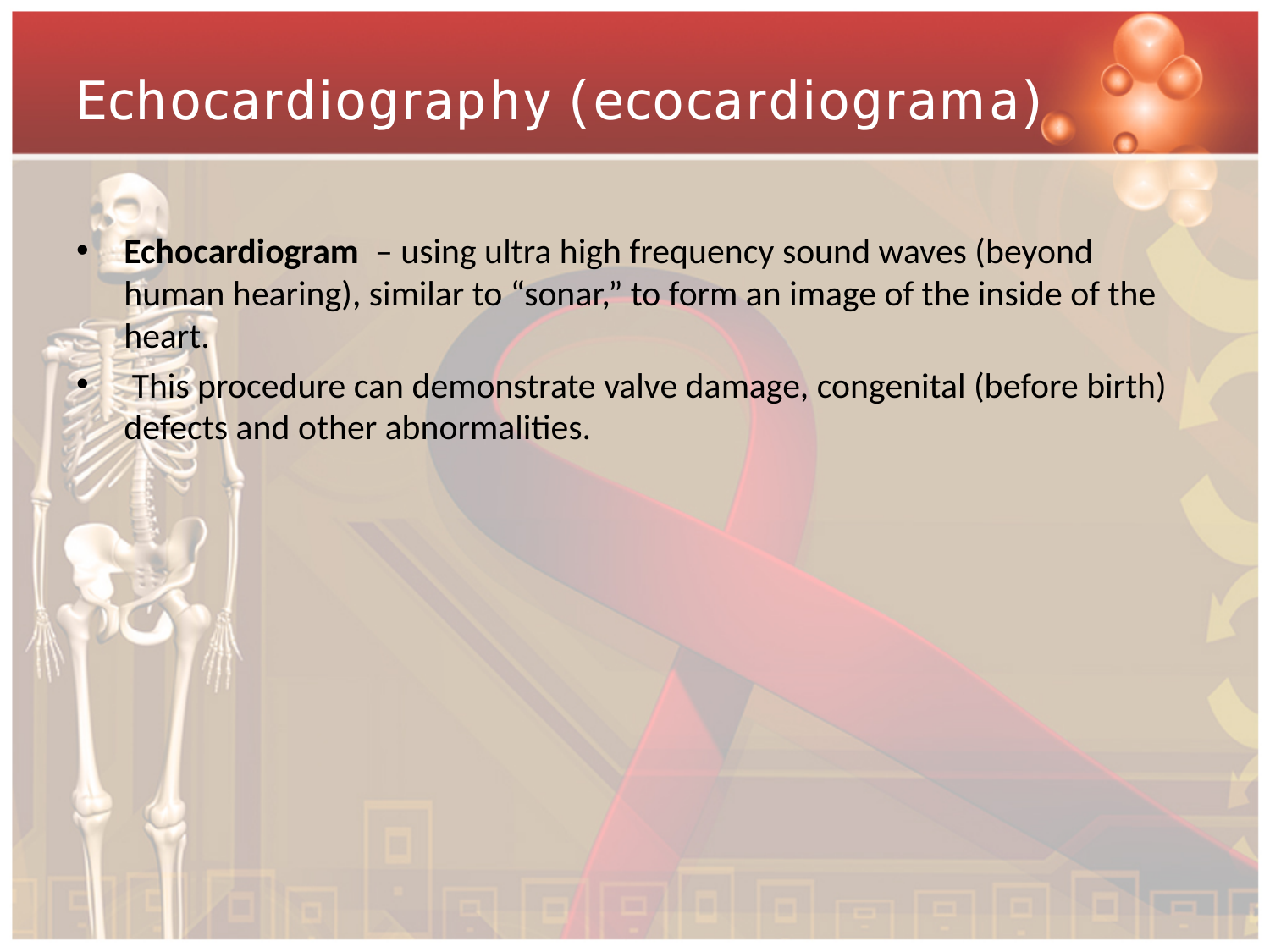

# Echocardiography (ecocardiograma)
Echocardiogram  – using ultra high frequency sound waves (beyond human hearing), similar to “sonar,” to form an image of the inside of the heart.
 This procedure can demonstrate valve damage, congenital (before birth) defects and other abnormalities.